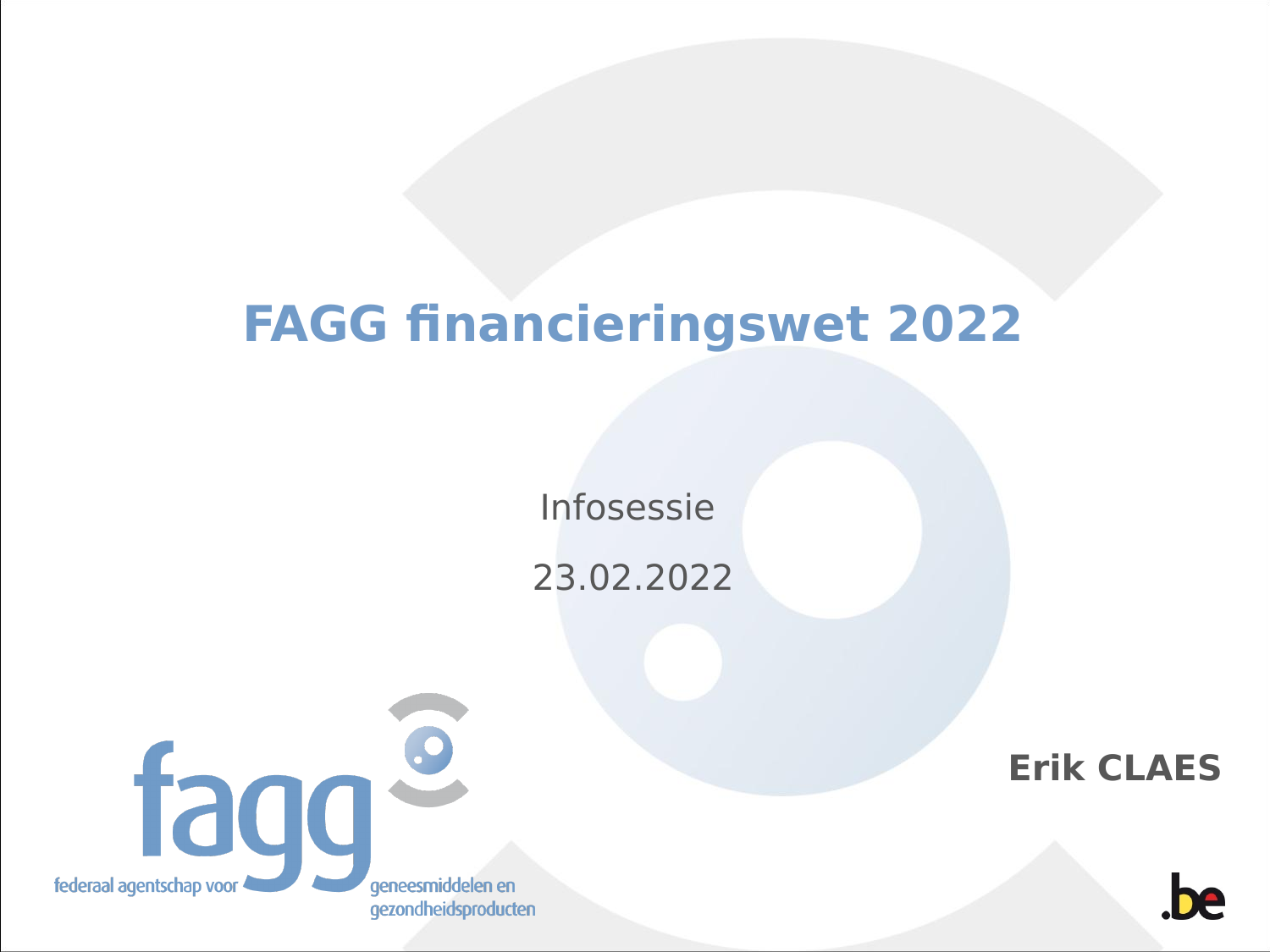

FAGG financieringswet 2022
Infosessie
23.02.2022
Erik CLAES